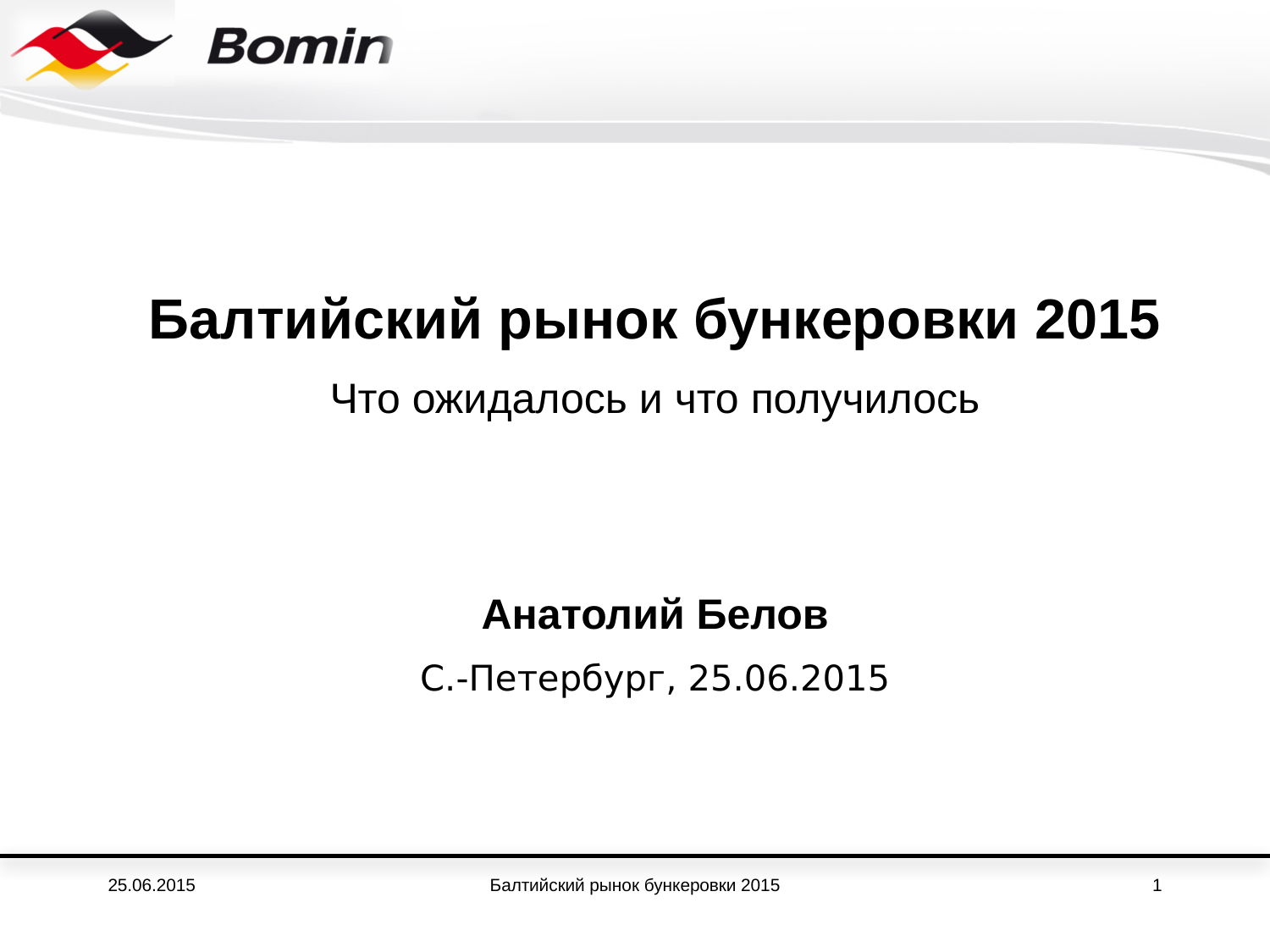

Балтийский рынок бункеровки 2015
Что ожидалось и что получилось

Анатолий Белов
С.-Петербург, 25.06.2015

25.06.2015
Балтийский рынок бункеровки 2015
1